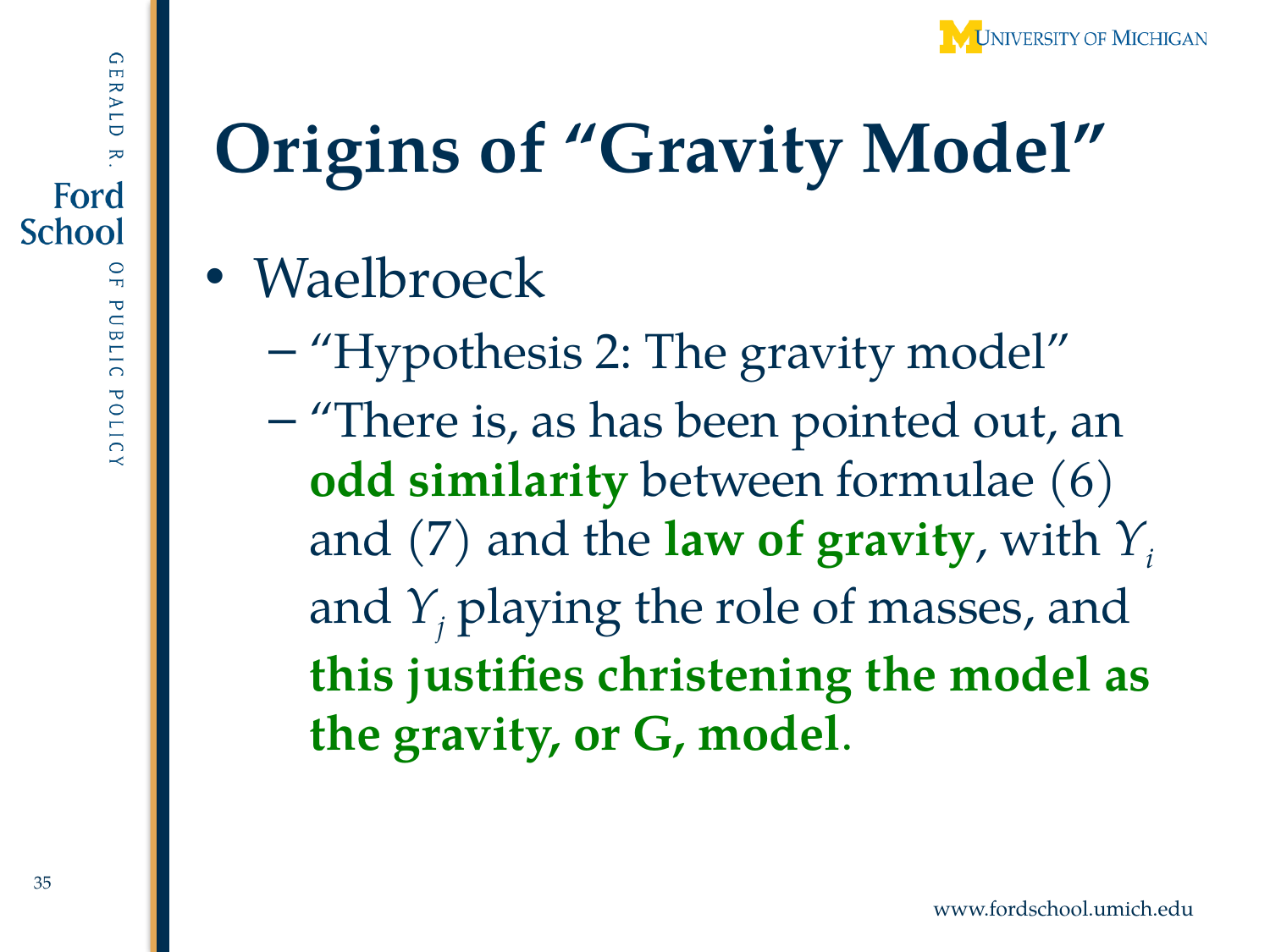

# Origins of “Gravity Model”
Waelbroeck
“Hypothesis 2: The gravity model”
“There is, as has been pointed out, an odd similarity between formulae (6) and (7) and the law of gravity, with Yi and Yj playing the role of masses, and this justifies christening the model as the gravity, or G, model.

35